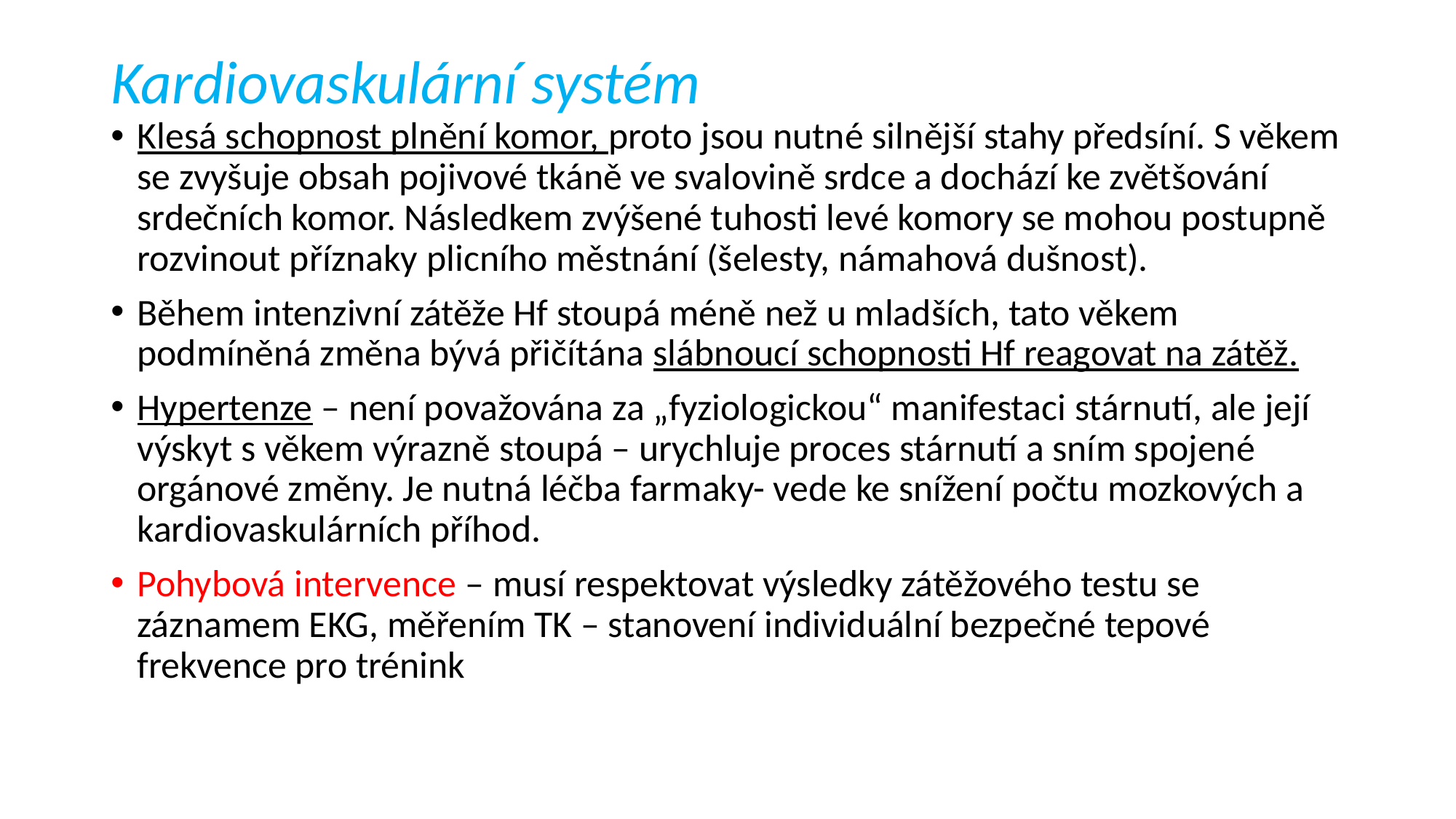

# Kardiovaskulární systém
Klesá schopnost plnění komor, proto jsou nutné silnější stahy předsíní. S věkem se zvyšuje obsah pojivové tkáně ve svalovině srdce a dochází ke zvětšování srdečních komor. Následkem zvýšené tuhosti levé komory se mohou postupně rozvinout příznaky plicního městnání (šelesty, námahová dušnost).
Během intenzivní zátěže Hf stoupá méně než u mladších, tato věkem podmíněná změna bývá přičítána slábnoucí schopnosti Hf reagovat na zátěž.
Hypertenze – není považována za „fyziologickou“ manifestaci stárnutí, ale její výskyt s věkem výrazně stoupá – urychluje proces stárnutí a sním spojené orgánové změny. Je nutná léčba farmaky- vede ke snížení počtu mozkových a kardiovaskulárních příhod.
Pohybová intervence – musí respektovat výsledky zátěžového testu se záznamem EKG, měřením TK – stanovení individuální bezpečné tepové frekvence pro trénink